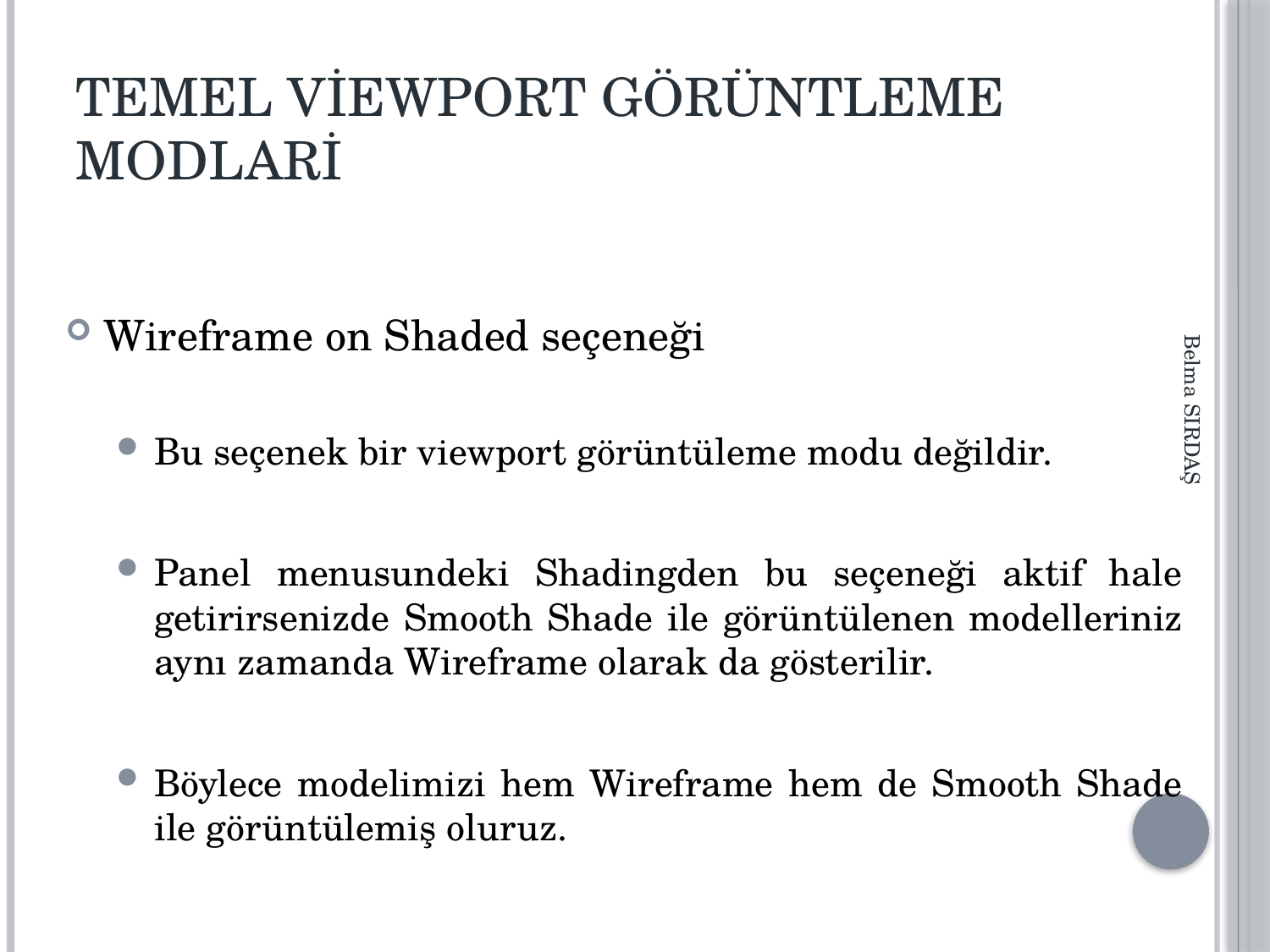

# Temel Viewport Görüntleme Modlari

Wireframe on Shaded seçeneği

Bu seçenek bir viewport görüntüleme modu değildir.

Panel menusundeki Shadingden bu seçeneği aktif hale getirirsenizde Smooth Shade ile görüntülenen modelleriniz aynı zamanda Wireframe olarak da gösterilir.

Böylece modelimizi hem Wireframe hem de Smooth Shade ile görüntülemiş oluruz.

Belma SIRDAŞ